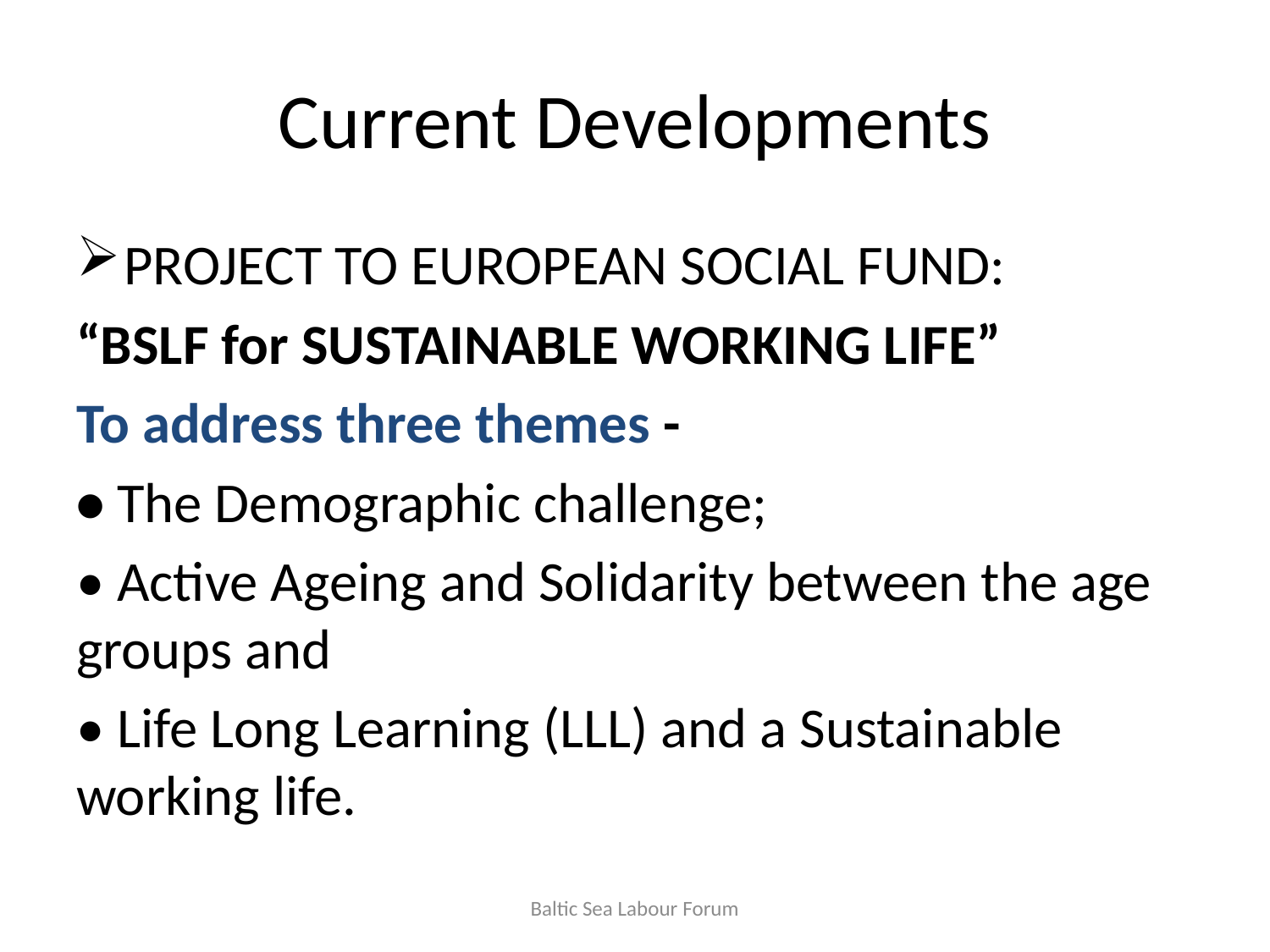

# Current Developments
PROJECT TO EUROPEAN SOCIAL FUND:
“BSLF for SUSTAINABLE WORKING LIFE”
To address three themes -
• The Demographic challenge;
• Active Ageing and Solidarity between the age groups and
• Life Long Learning (LLL) and a Sustainable working life.

Baltic Sea Labour Forum